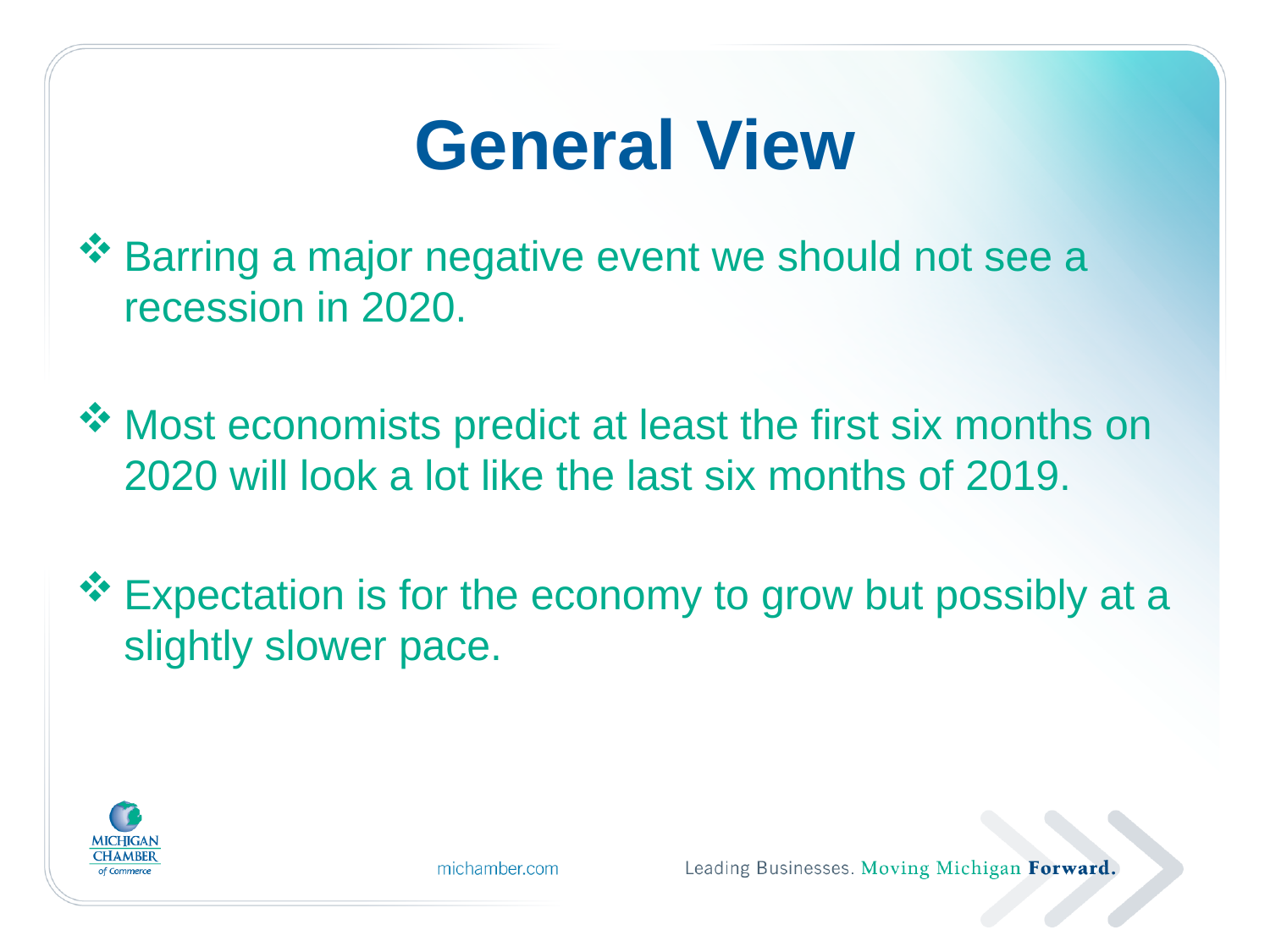

# General View
Barring a major negative event we should not see a recession in 2020.

Most economists predict at least the first six months on 2020 will look a lot like the last six months of 2019.

Expectation is for the economy to grow but possibly at a slightly slower pace.